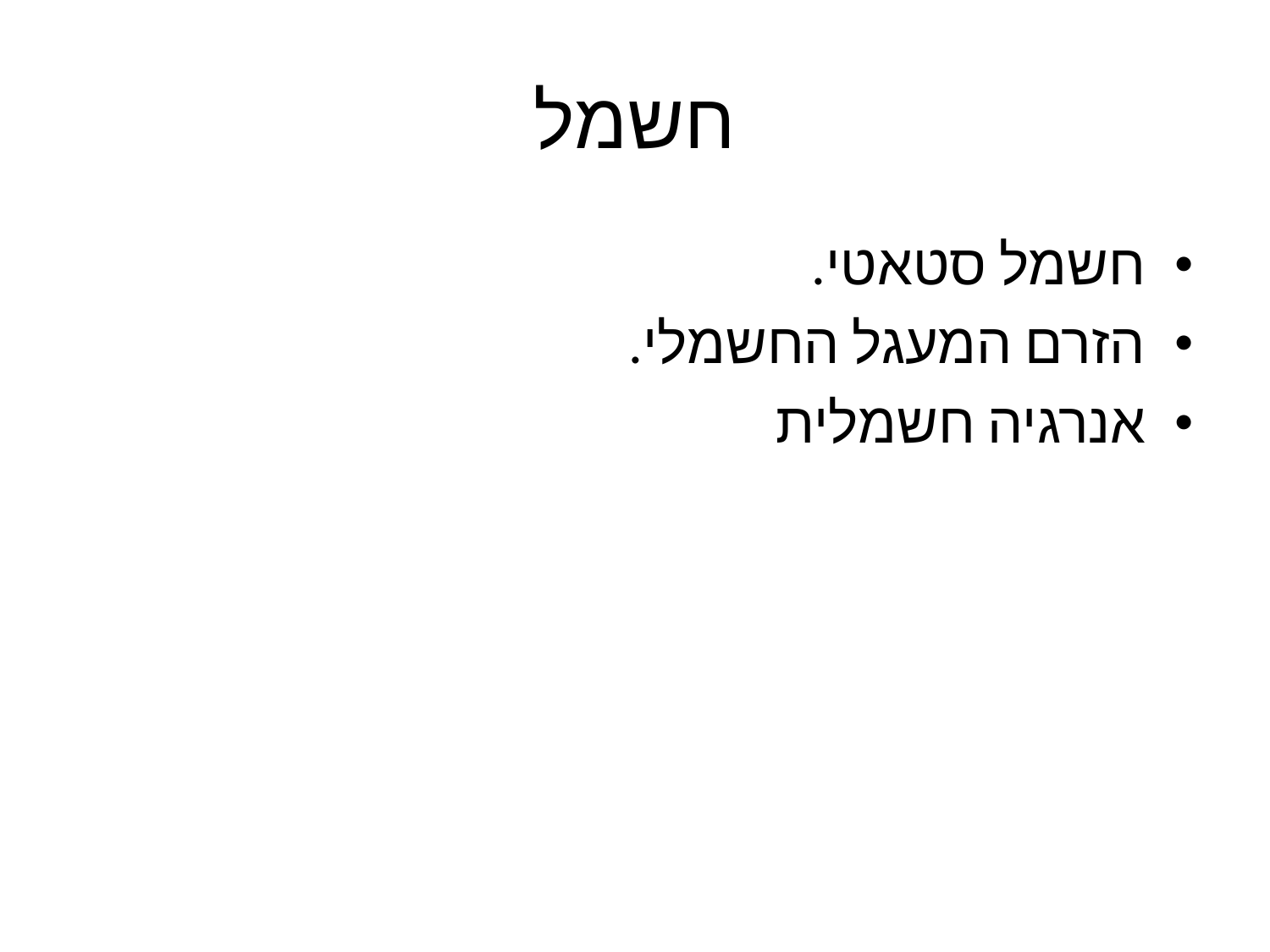

# חשמל
חשמל סטאטי.
הזרם המעגל החשמלי.
אנרגיה חשמלית